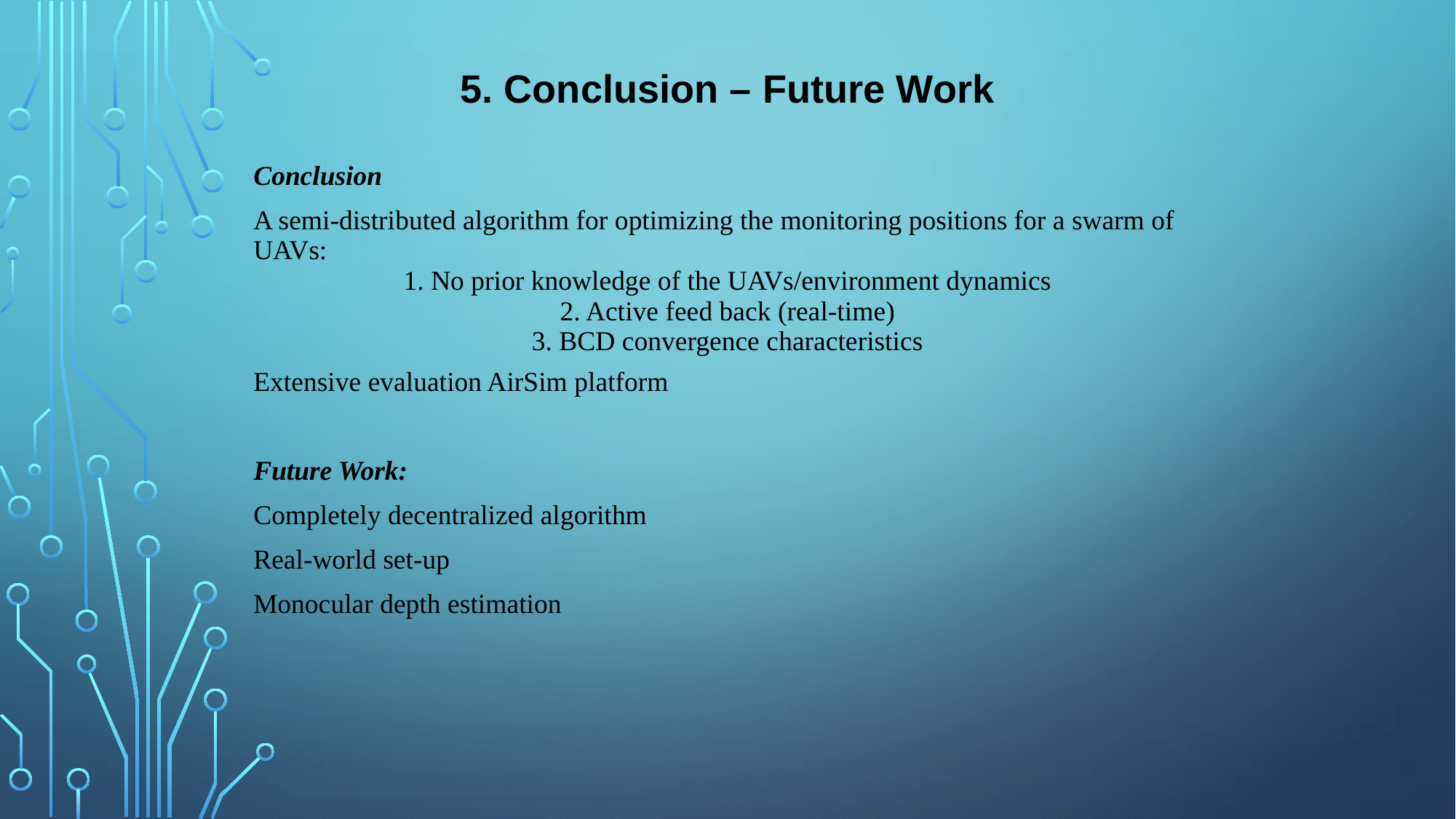

5. Conclusion – Future Work
| Conclusion |
| --- |
| A semi-distributed algorithm for optimizing the monitoring positions for a swarm of UAVs: 1. No prior knowledge of the UAVs/environment dynamics 2. Active feed back (real-time) 3. BCD convergence characteristics |
| Extensive evaluation AirSim platform |
|  |
| Future Work: |
| Completely decentralized algorithm |
| Real-world set-up |
| Monocular depth estimation |